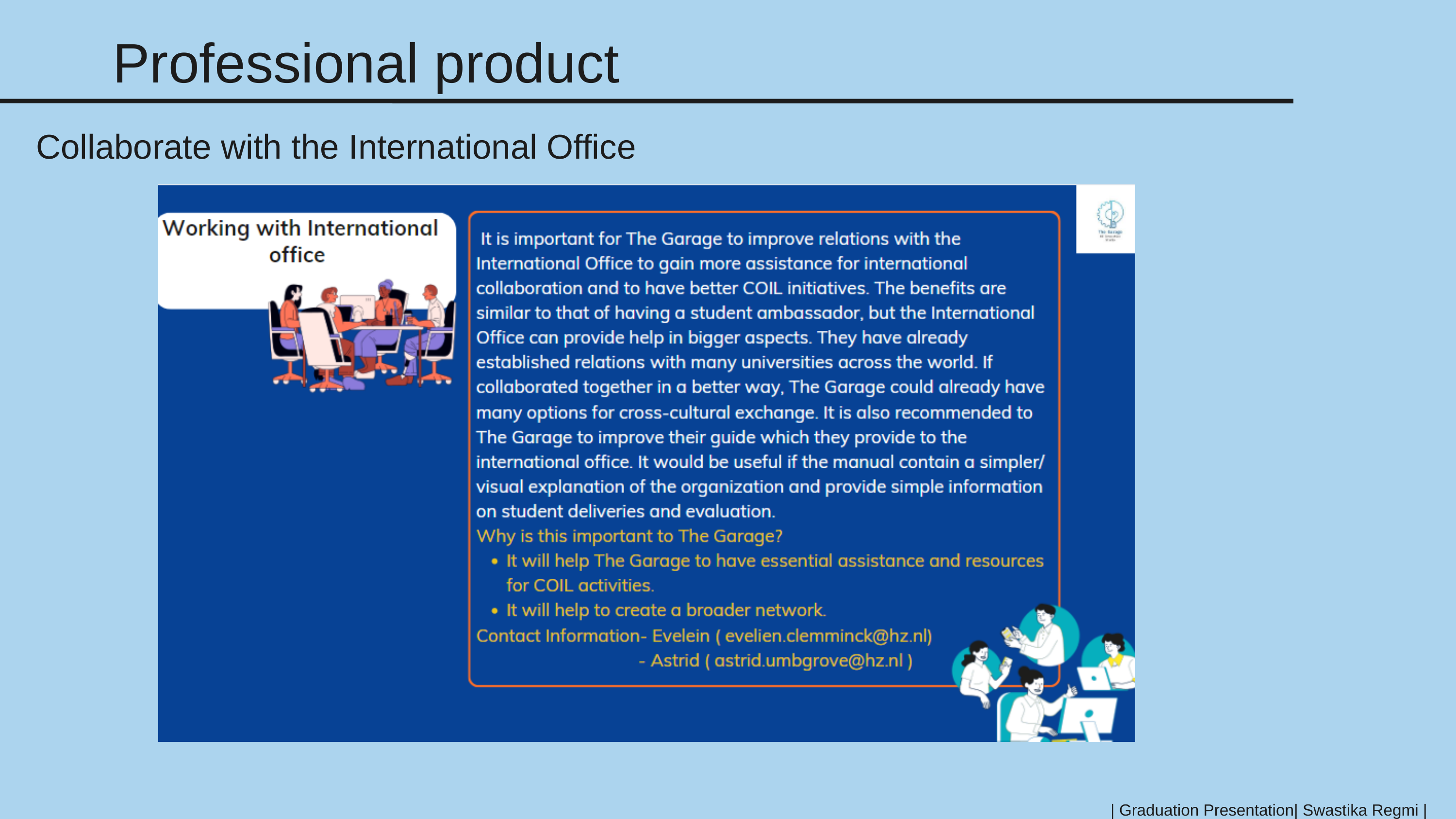

Professional product

Collaborate with the International Office

| Graduation Presentation| Swastika Regmi |